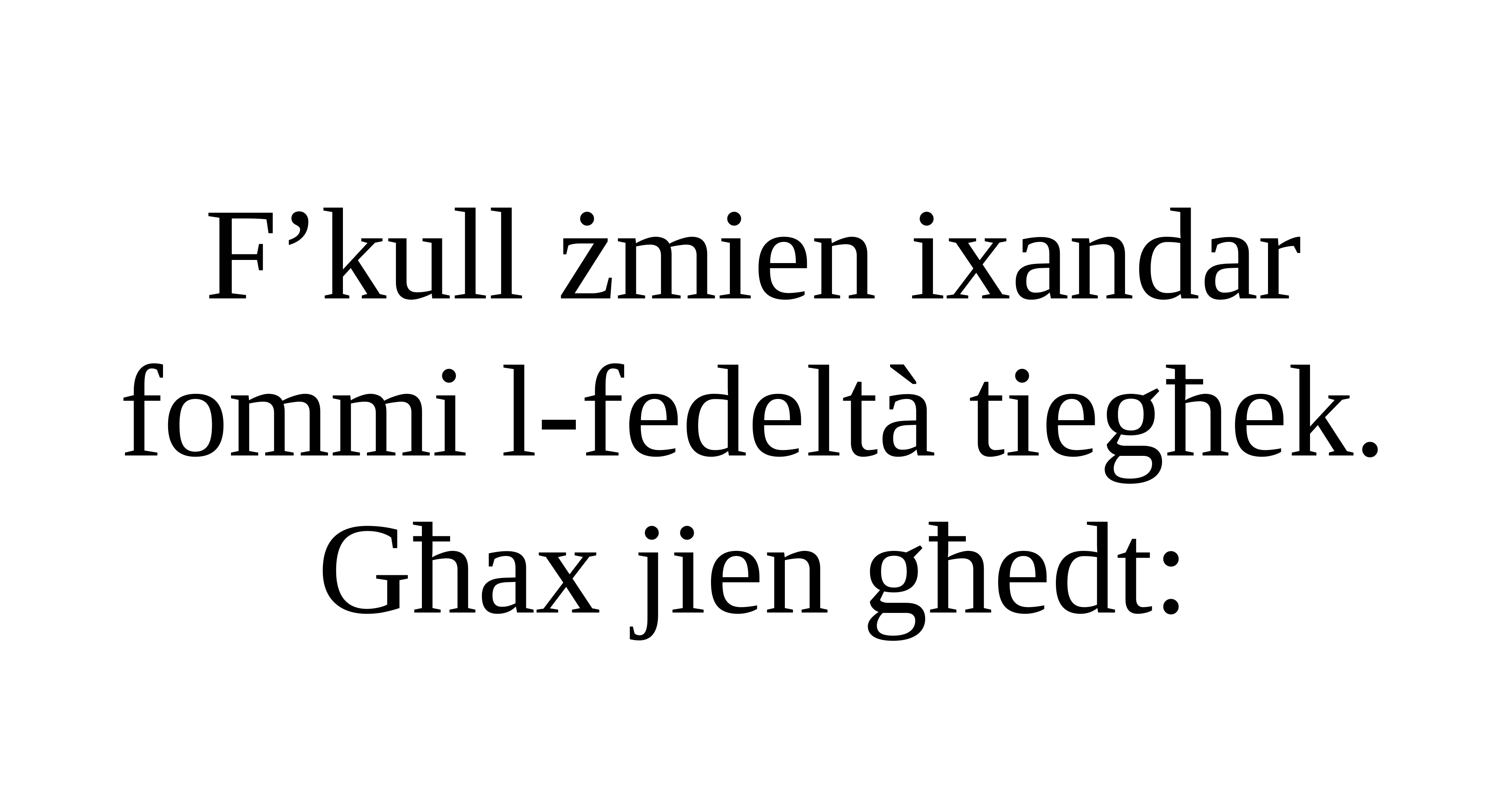

F’kull żmien ixandar fommi l-fedeltà tiegħek.
Għax jien għedt: